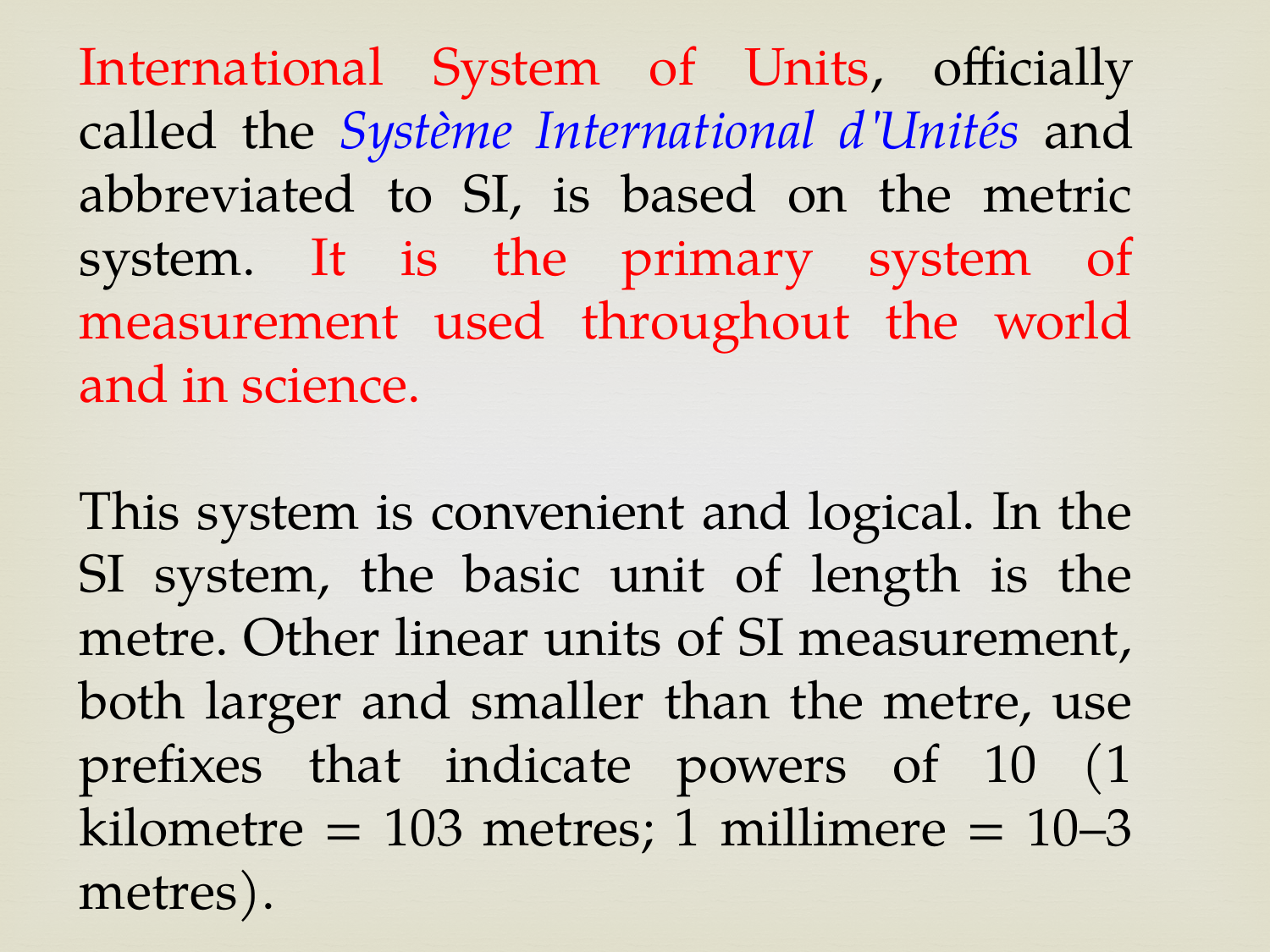

International System of Units, officially called the Système International d'Unités and abbreviated to SI, is based on the metric system. It is the primary system of measurement used throughout the world and in science.

This system is convenient and logical. In the SI system, the basic unit of length is the metre. Other linear units of SI measurement, both larger and smaller than the metre, use prefixes that indicate powers of 10 (1 kilometre = 103 metres; 1 millimere = 10–3 metres).